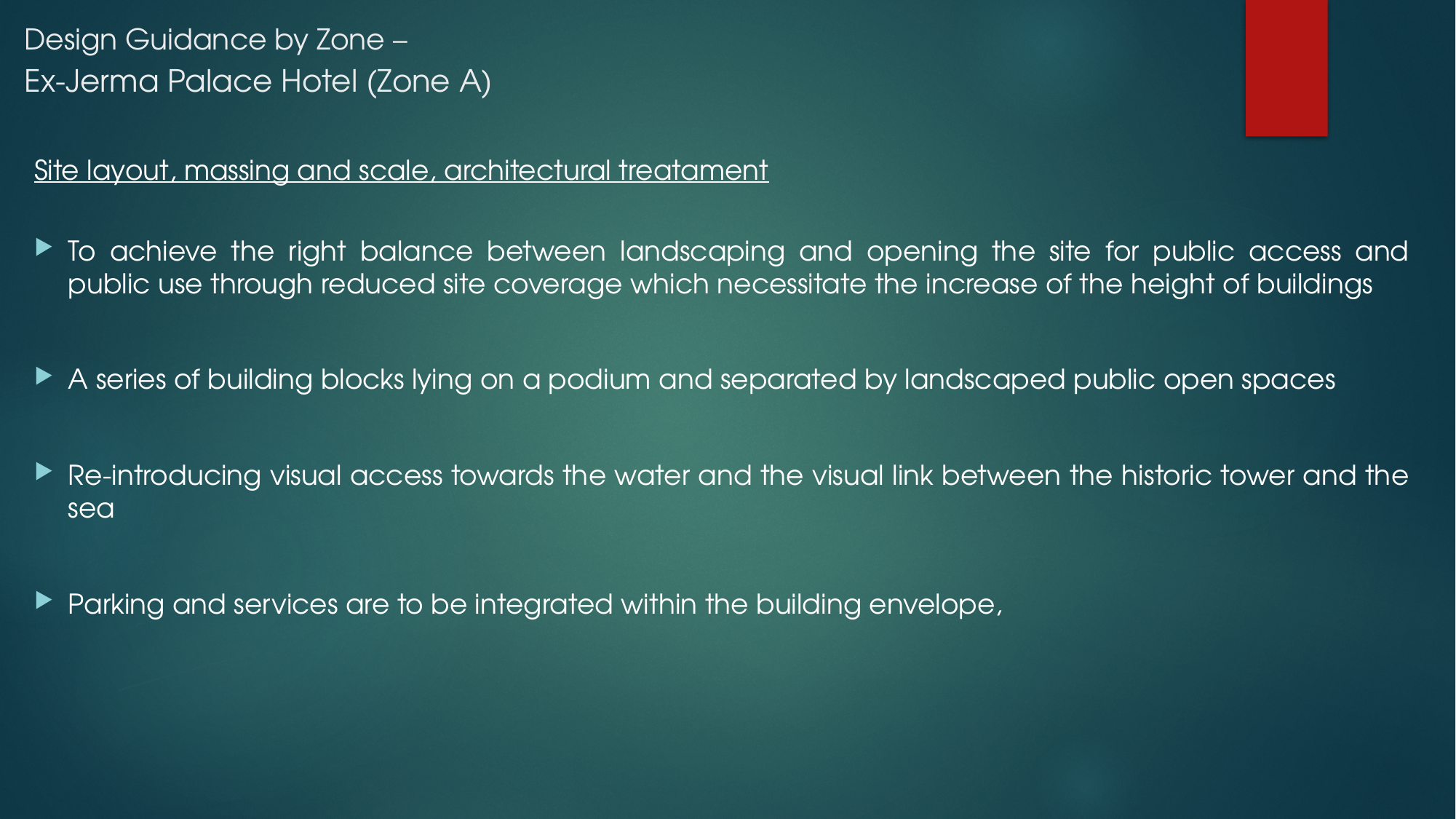

Design Guidance by Zone –
Ex-Jerma Palace Hotel (Zone A)

Site layout, massing and scale, architectural treatament

To achieve the right balance between landscaping and opening the site for public access and public use through reduced site coverage which necessitate the increase of the height of buildings

A series of building blocks lying on a podium and separated by landscaped public open spaces

Re-introducing visual access towards the water and the visual link between the historic tower and the sea

Parking and services are to be integrated within the building envelope,